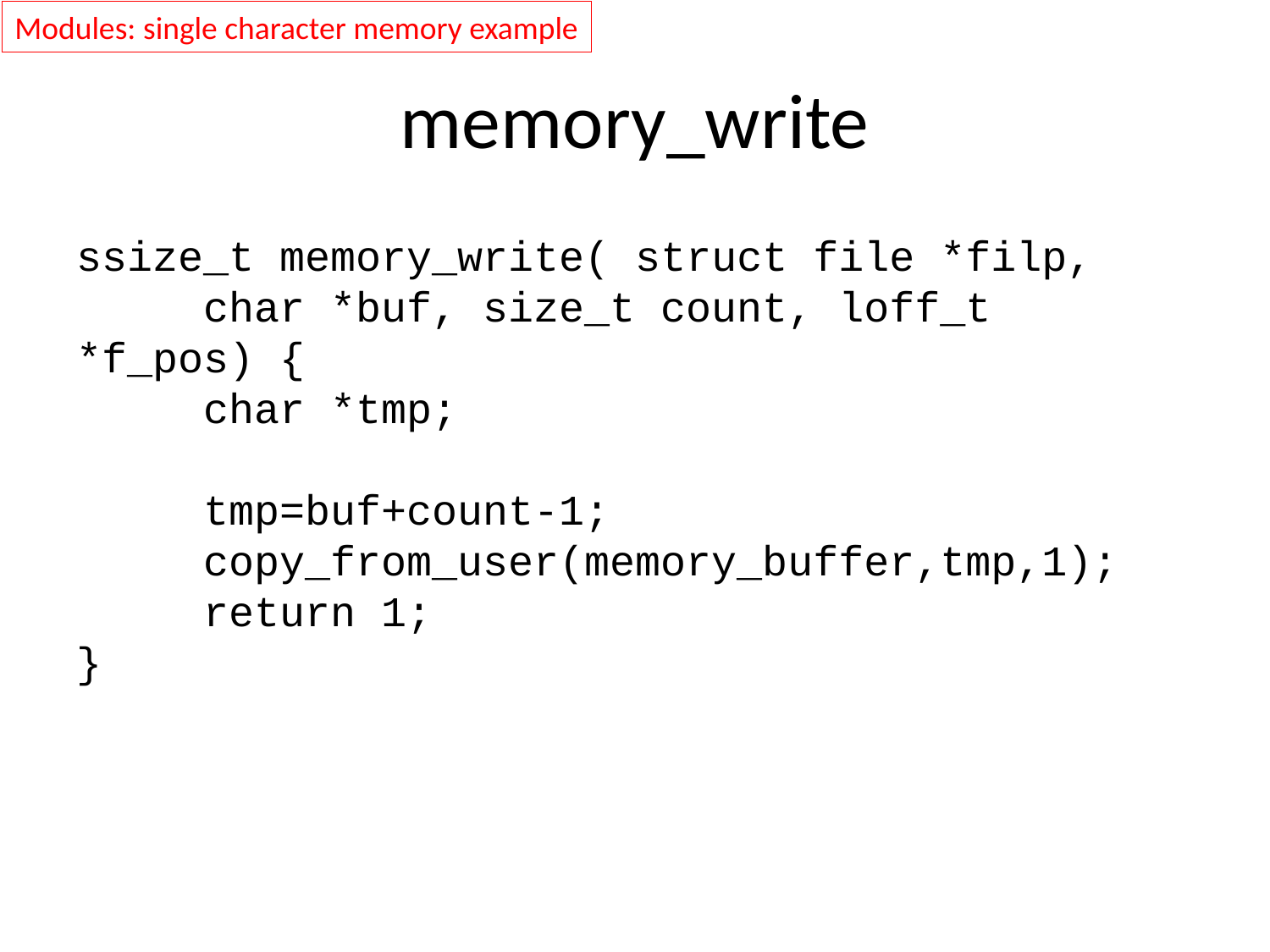

Modules: single character memory example
# memory_write
ssize_t memory_write( struct file *filp,
	char *buf, size_t count, loff_t *f_pos) {
	char *tmp;
	tmp=buf+count-1;
	copy_from_user(memory_buffer,tmp,1);
	return 1;
}